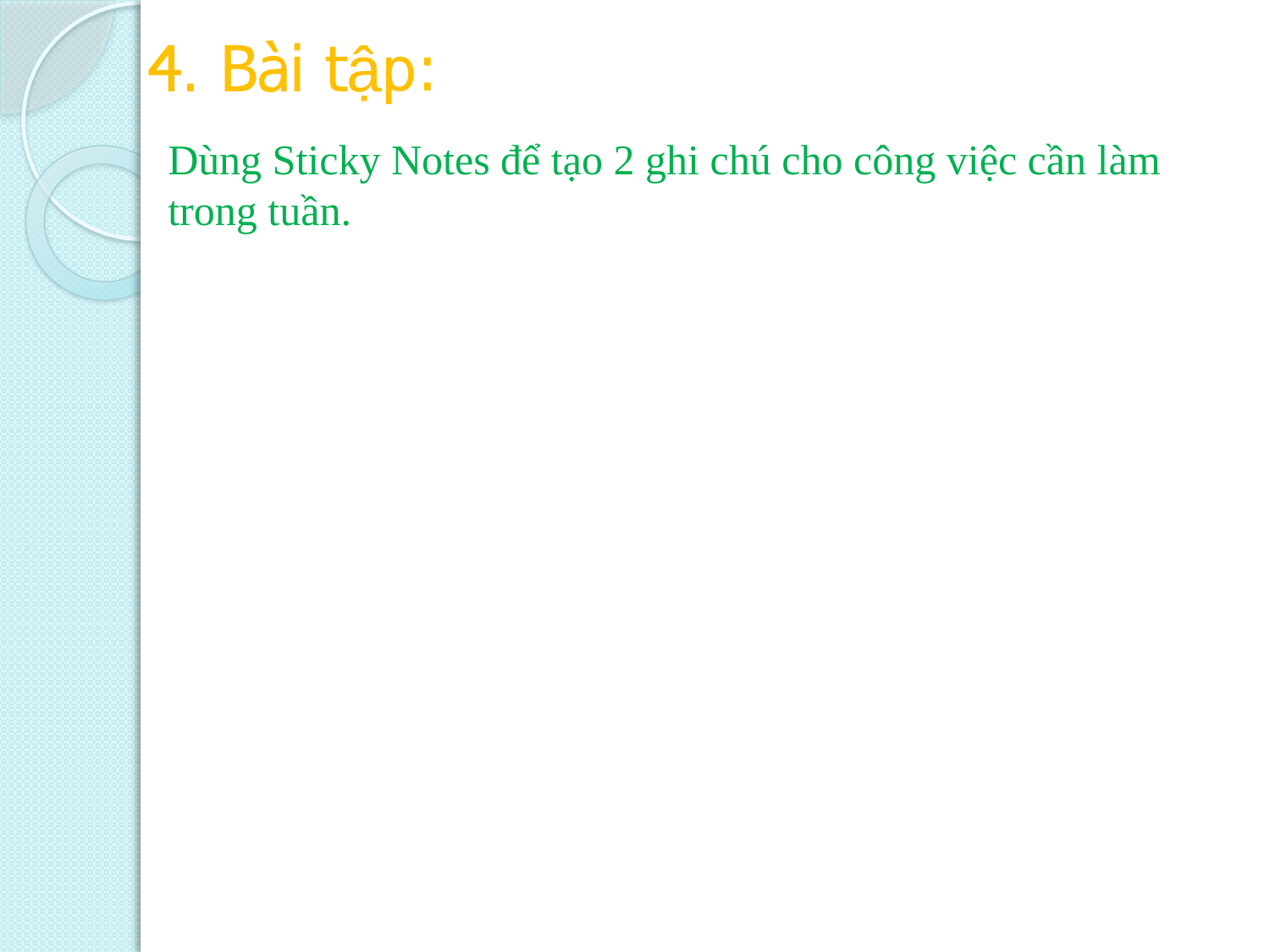

# 4. Bài tập:
Dùng Sticky Notes để tạo 2 ghi chú cho công việc cần làm trong tuần.